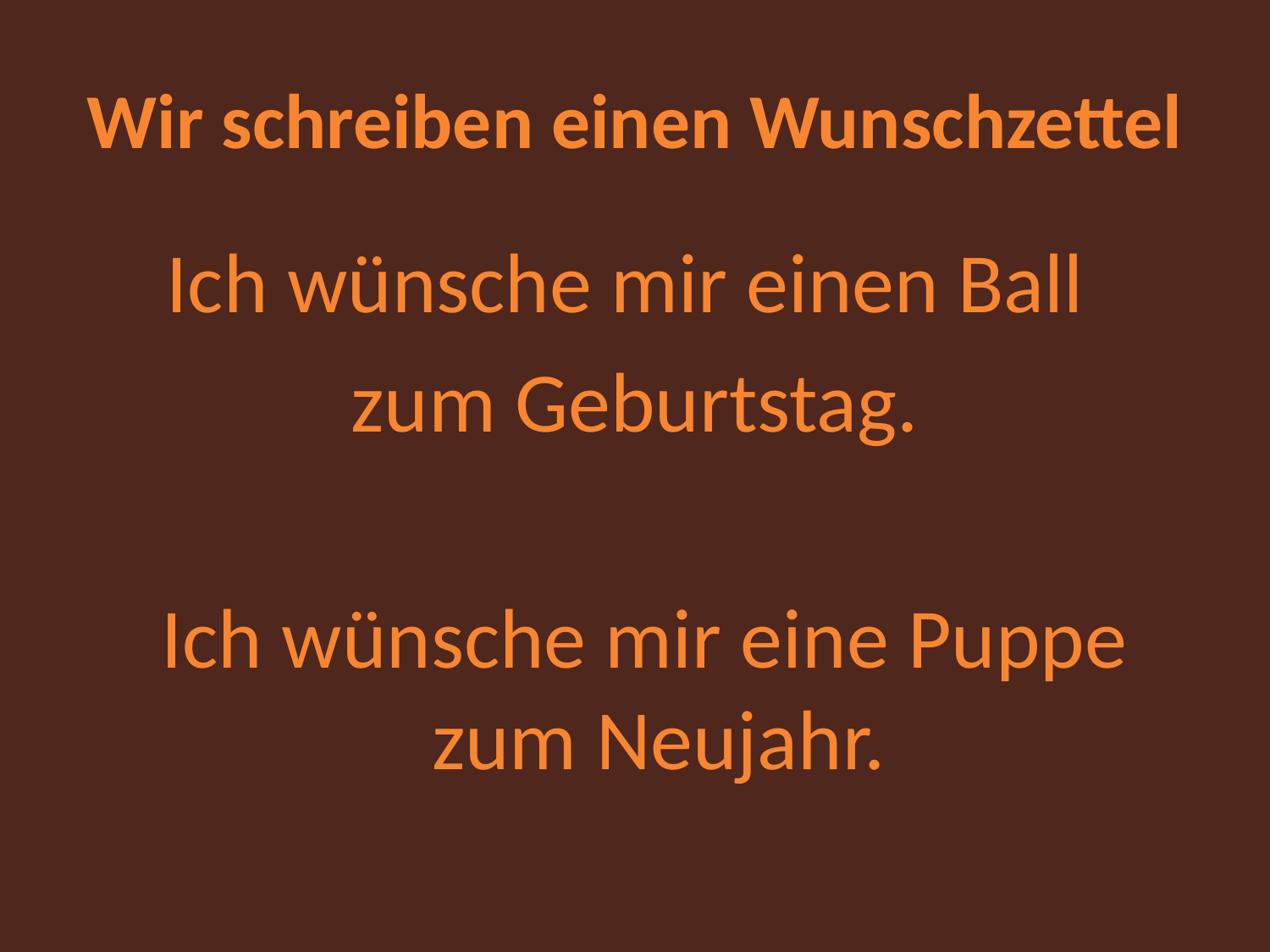

# Wir schreiben einen Wunschzettel
Ich wünsche mir einen Ball
zum Geburtstag.

 Ich wünsche mir eine Puppe zum Neujahr.